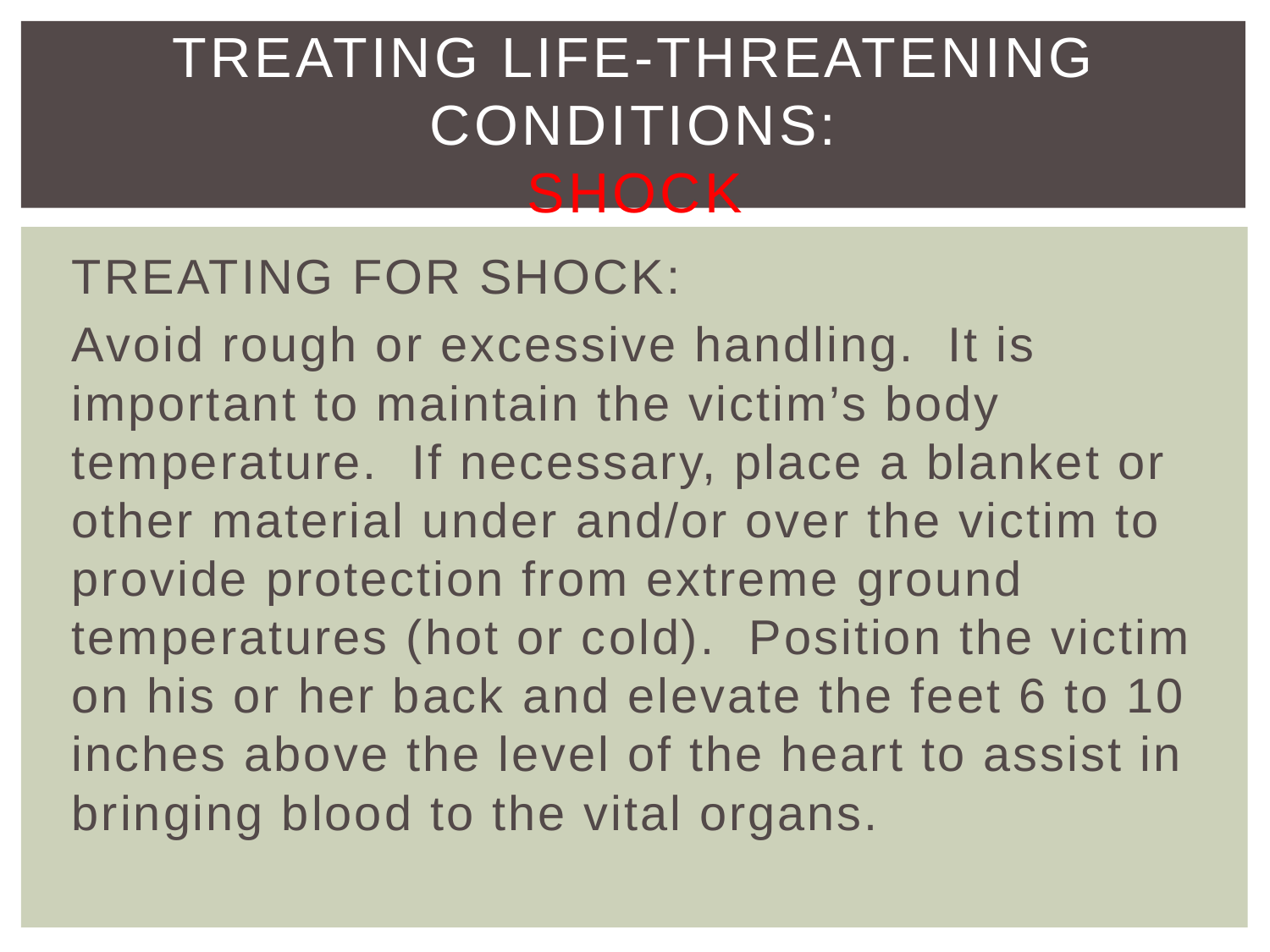

# Treating Life-Threatening Conditions: SHOCK
Treating for Shock:
Avoid rough or excessive handling.  It is important to maintain the victim’s body temperature.  If necessary, place a blanket or other material under and/or over the victim to provide protection from extreme ground temperatures (hot or cold).  Position the victim on his or her back and elevate the feet 6 to 10 inches above the level of the heart to assist in bringing blood to the vital organs.